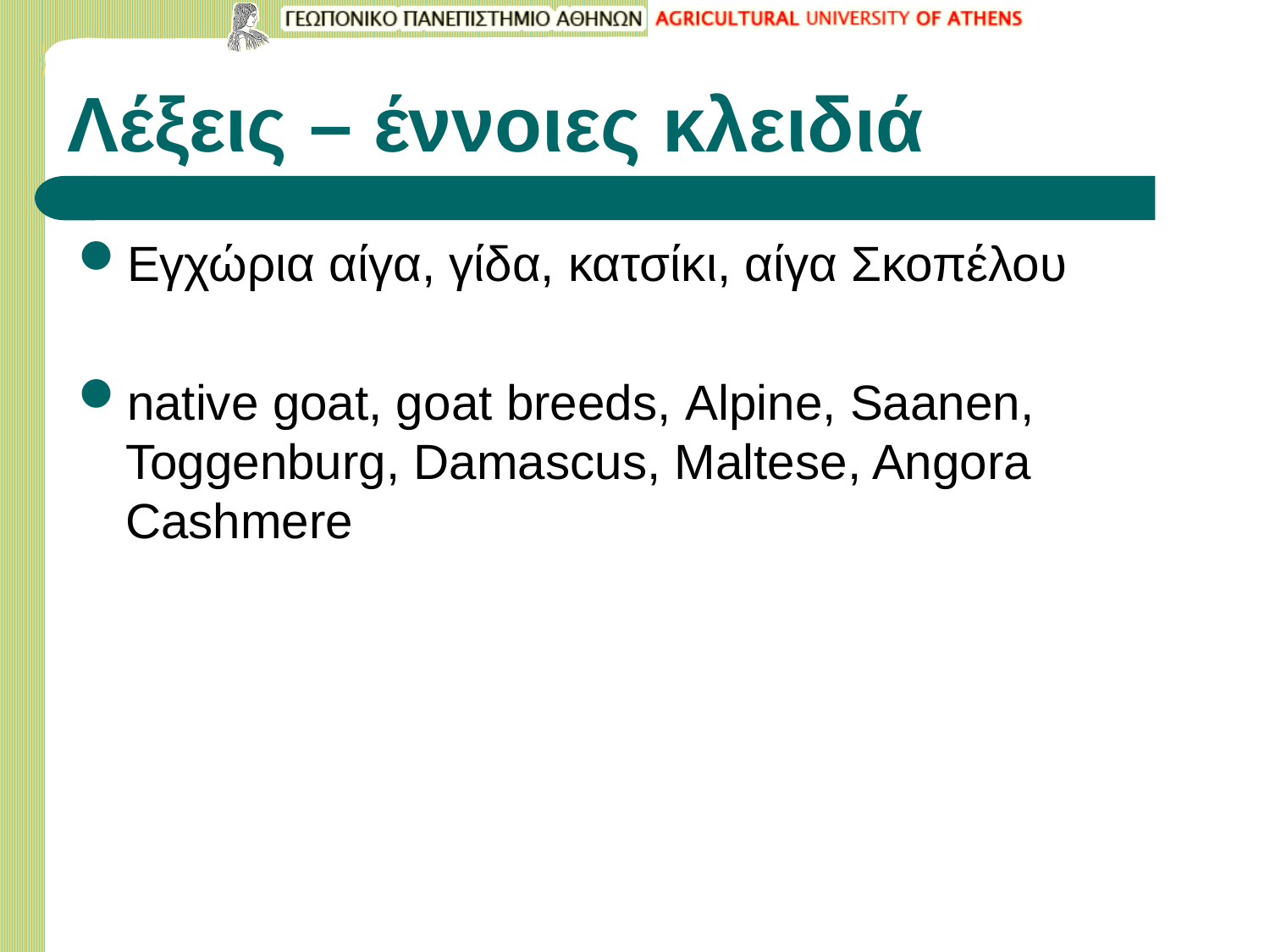

# Λέξεις – έννοιες κλειδιά
Εγχώρια αίγα, γίδα, κατσίκι, αίγα Σκοπέλου

native goat, goat breeds, Αlpine, Saanen, Toggenburg, Damascus, Maltese, Angora Cashmere